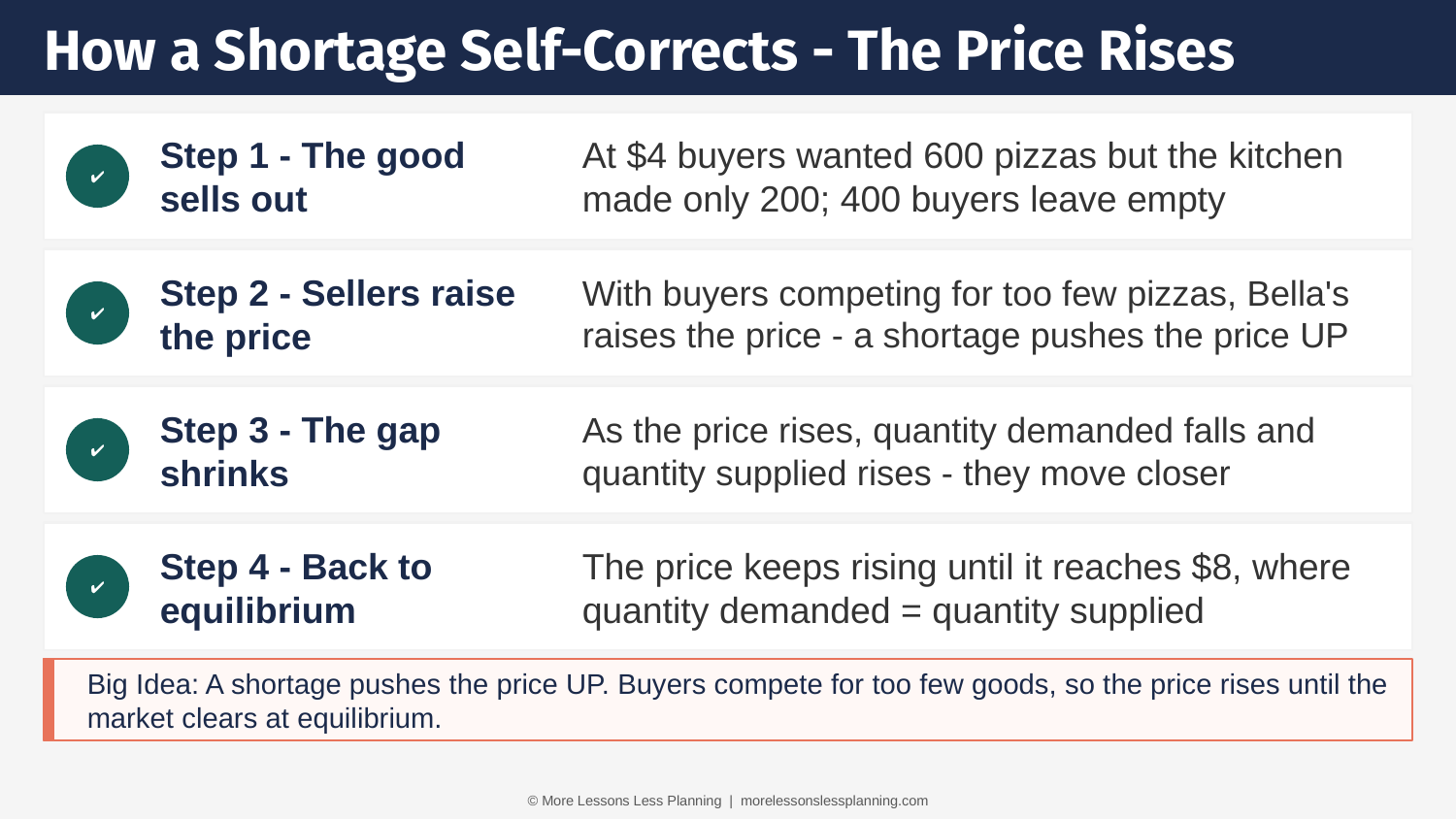

How a Shortage Self-Corrects - The Price Rises

Step 1 - The good sells out
At $4 buyers wanted 600 pizzas but the kitchen made only 200; 400 buyers leave empty

✔

Step 2 - Sellers raise the price
With buyers competing for too few pizzas, Bella's raises the price - a shortage pushes the price UP

✔

Step 3 - The gap shrinks
As the price rises, quantity demanded falls and quantity supplied rises - they move closer

✔

Step 4 - Back to equilibrium
The price keeps rising until it reaches $8, where quantity demanded = quantity supplied

✔

Big Idea: A shortage pushes the price UP. Buyers compete for too few goods, so the price rises until the market clears at equilibrium.
© More Lessons Less Planning  |  morelessonslessplanning.com